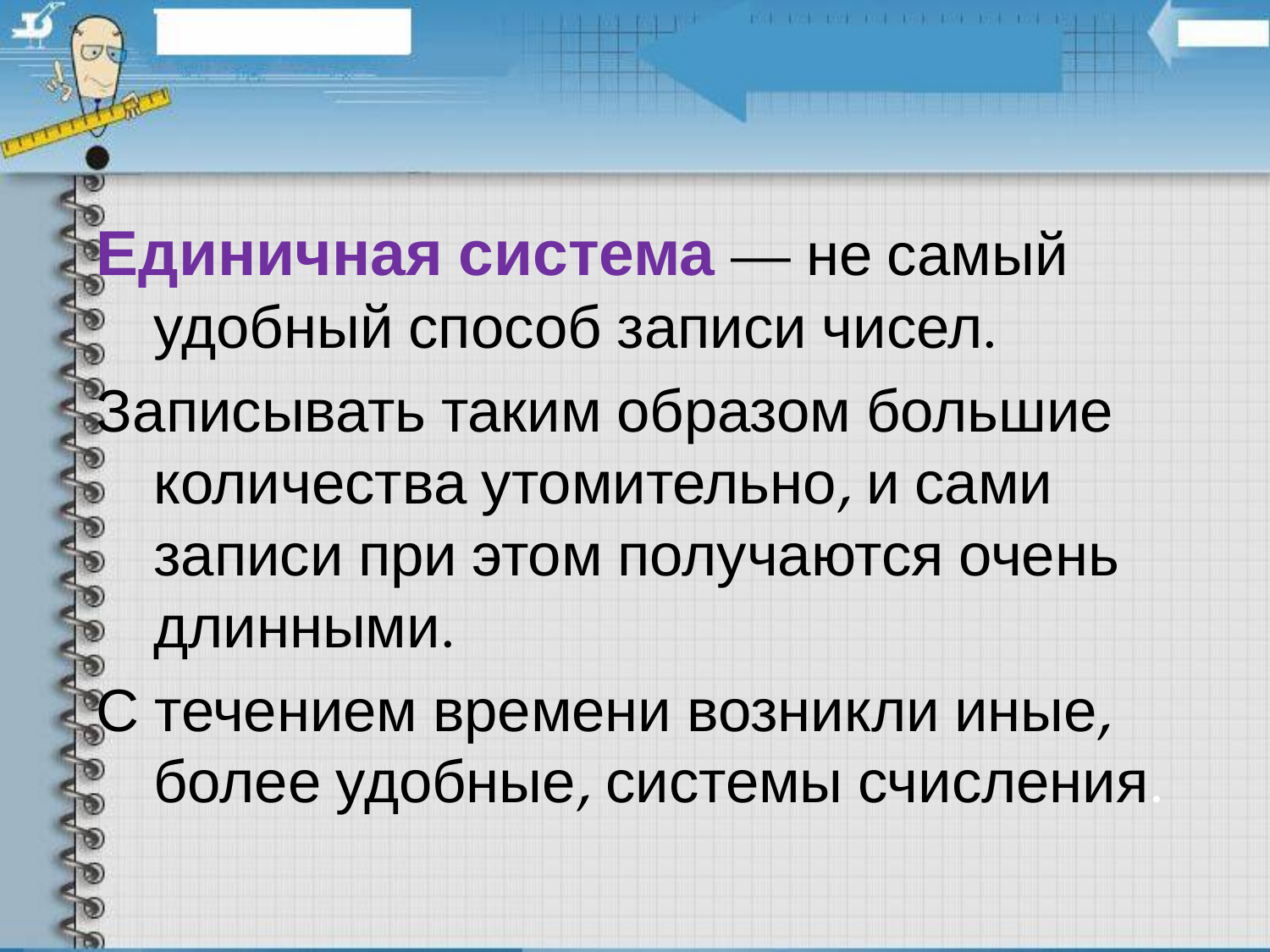

Единичная система — не самый удобный способ записи чисел.
Записывать таким образом большие количества утомительно, и сами записи при этом получаются очень длинными.
С течением времени возникли иные, более удобные, системы счисления.